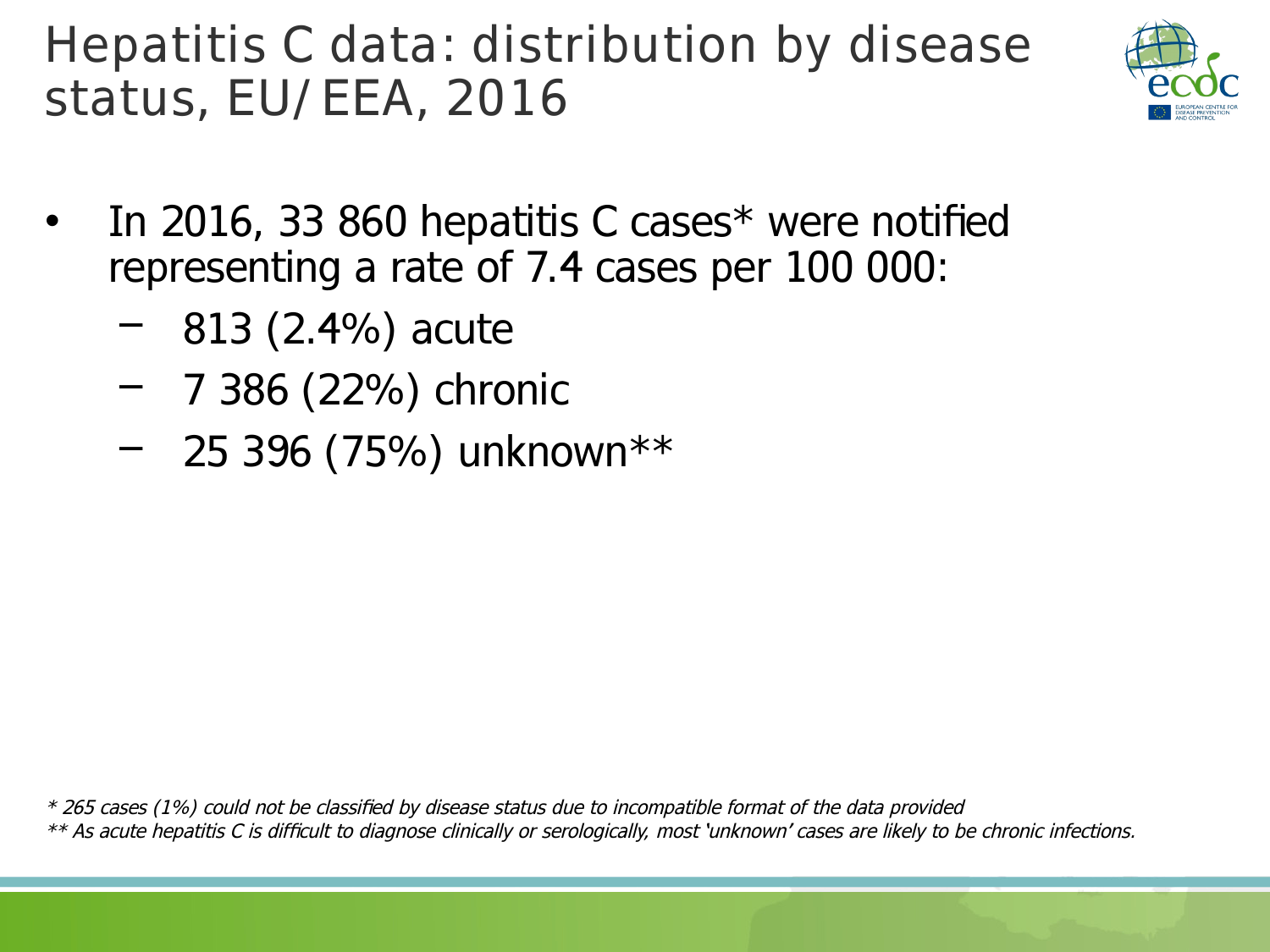

# Hepatitis C data: distribution by disease status, EU/EEA, 2016
In 2016, 33 860 hepatitis C cases* were notified representing a rate of 7.4 cases per 100 000:
813 (2.4%) acute
7 386 (22%) chronic
25 396 (75%) unknown**

* 265 cases (1%) could not be classified by disease status due to incompatible format of the data provided
** As acute hepatitis C is difficult to diagnose clinically or serologically, most ‘unknown’ cases are likely to be chronic infections.